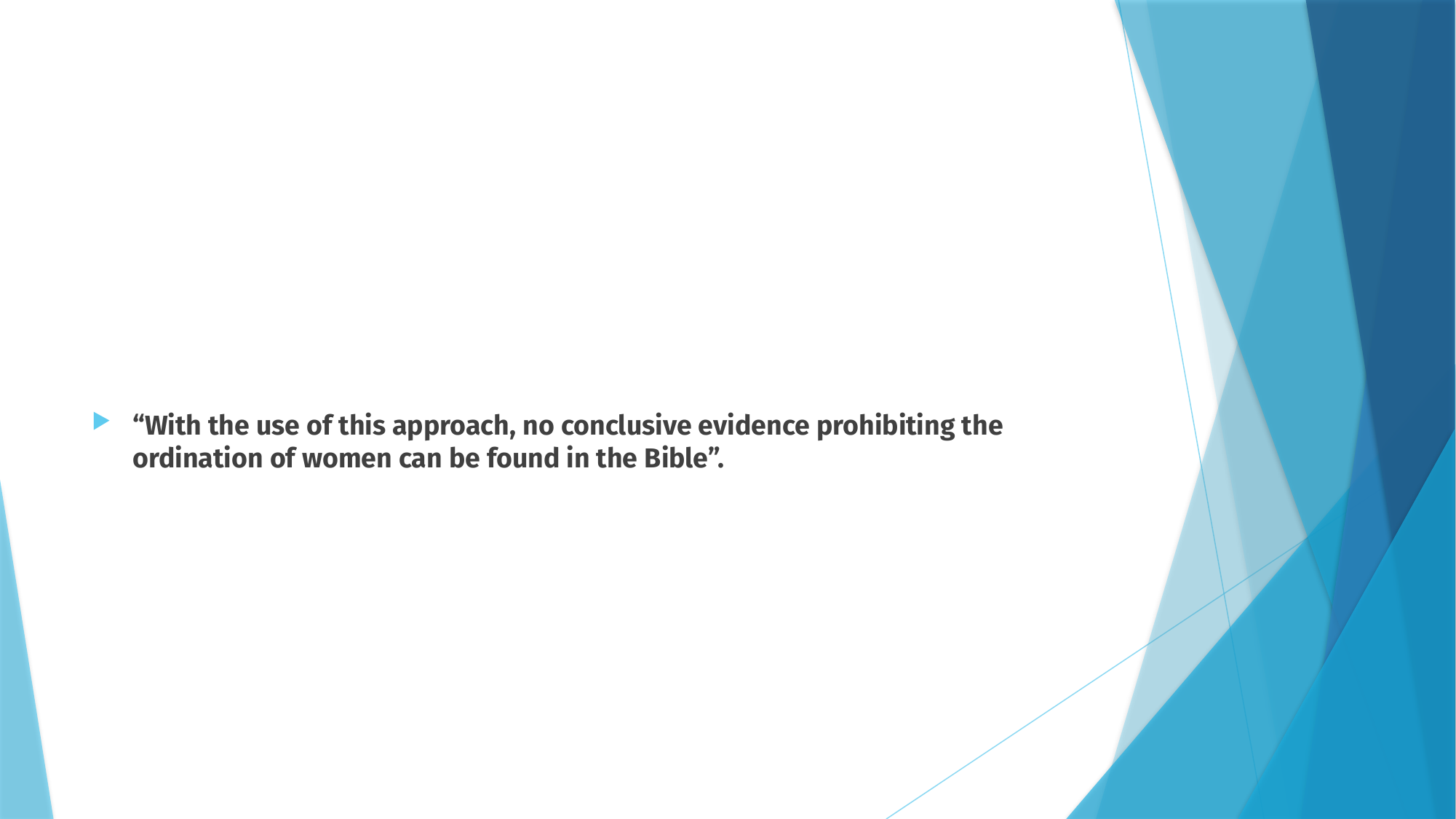

#

“With the use of this approach, no conclusive evidence prohibiting the ordination of women can be found in the Bible”.